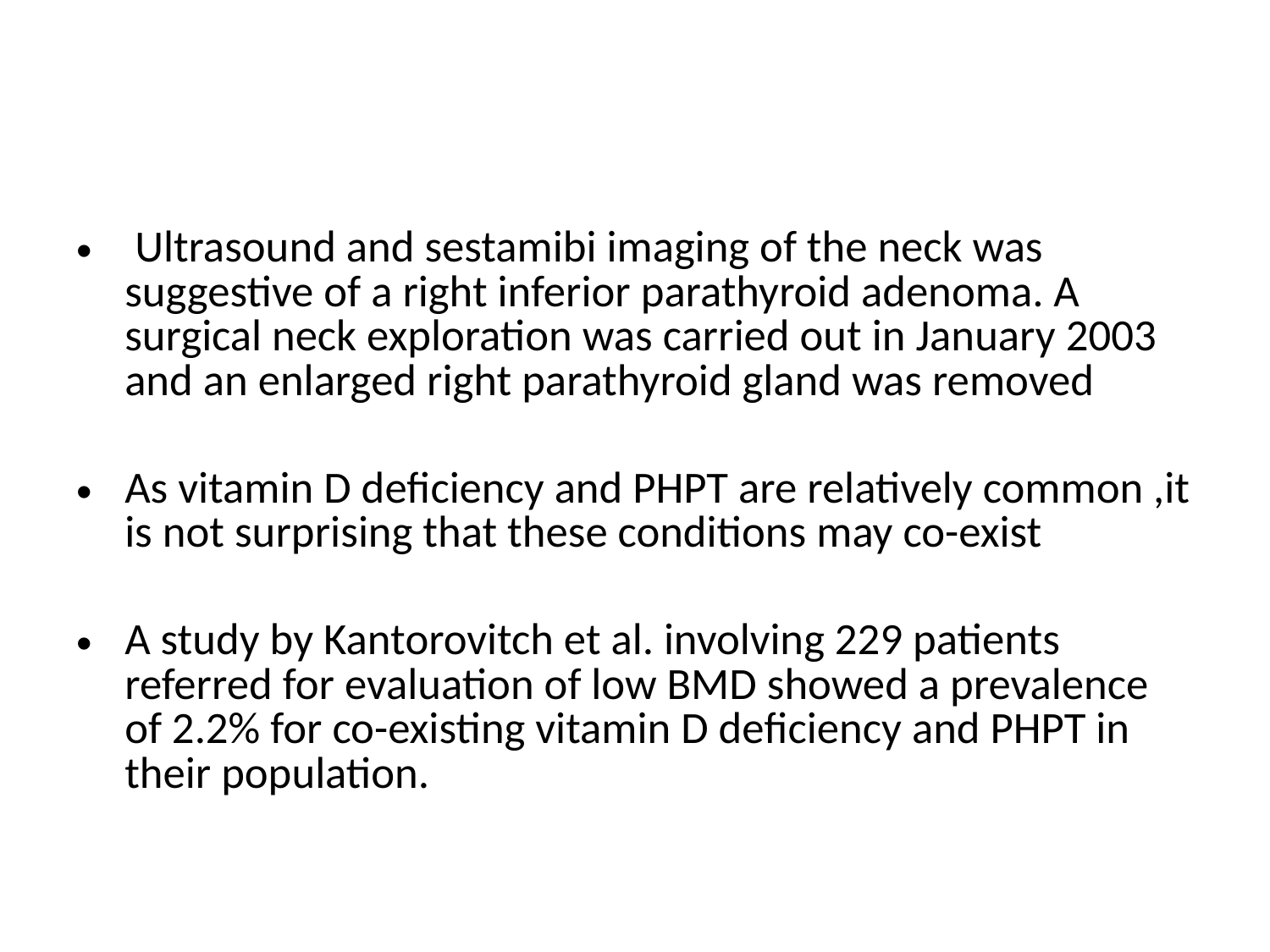

#
 Ultrasound and sestamibi imaging of the neck was suggestive of a right inferior parathyroid adenoma. A surgical neck exploration was carried out in January 2003 and an enlarged right parathyroid gland was removed

As vitamin D deficiency and PHPT are relatively common ,it is not surprising that these conditions may co-exist

A study by Kantorovitch et al. involving 229 patients referred for evaluation of low BMD showed a prevalence of 2.2% for co-existing vitamin D deficiency and PHPT in their population.